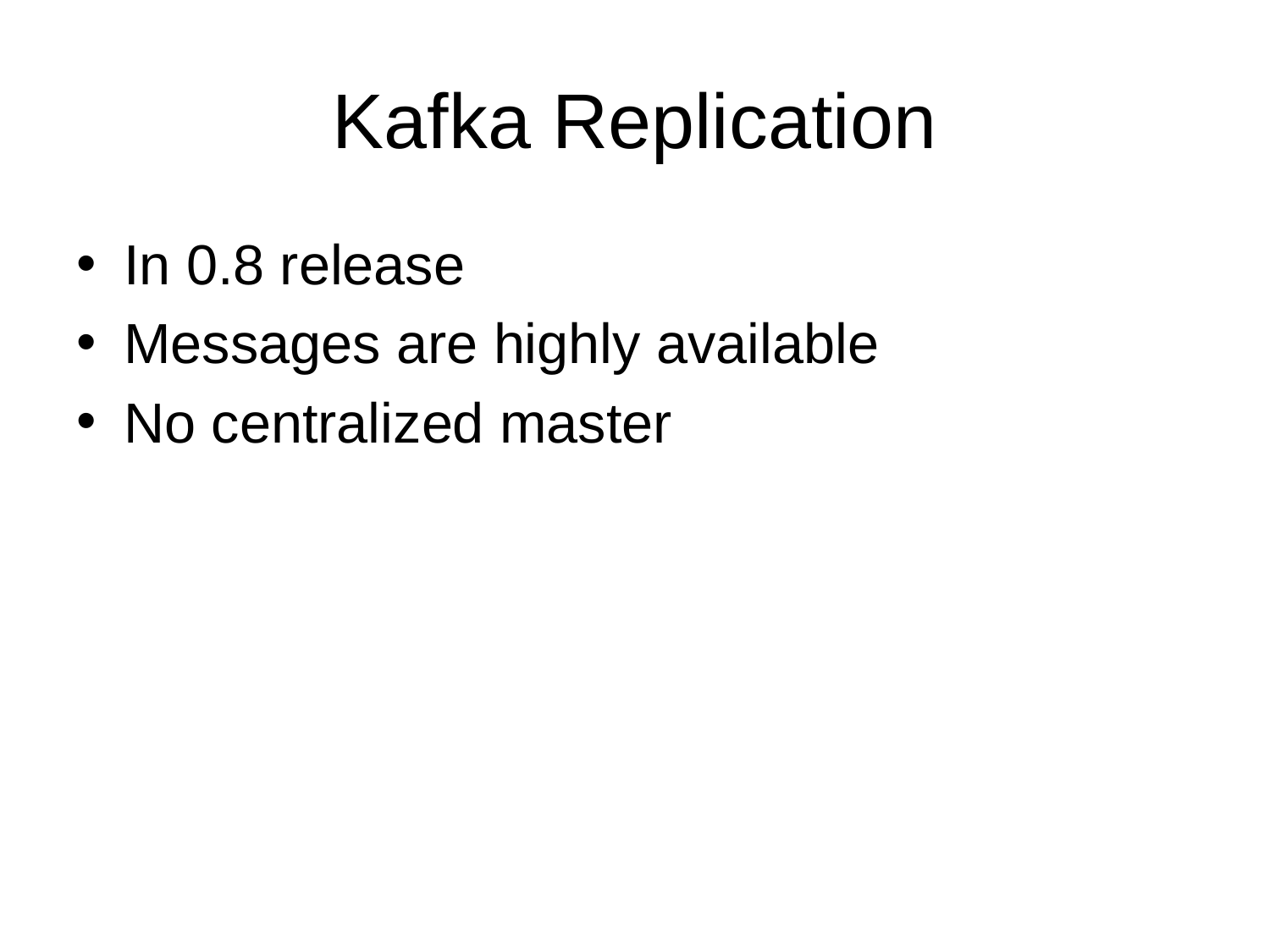

# Kafka Replication
In 0.8 release
Messages are highly available
No centralized master